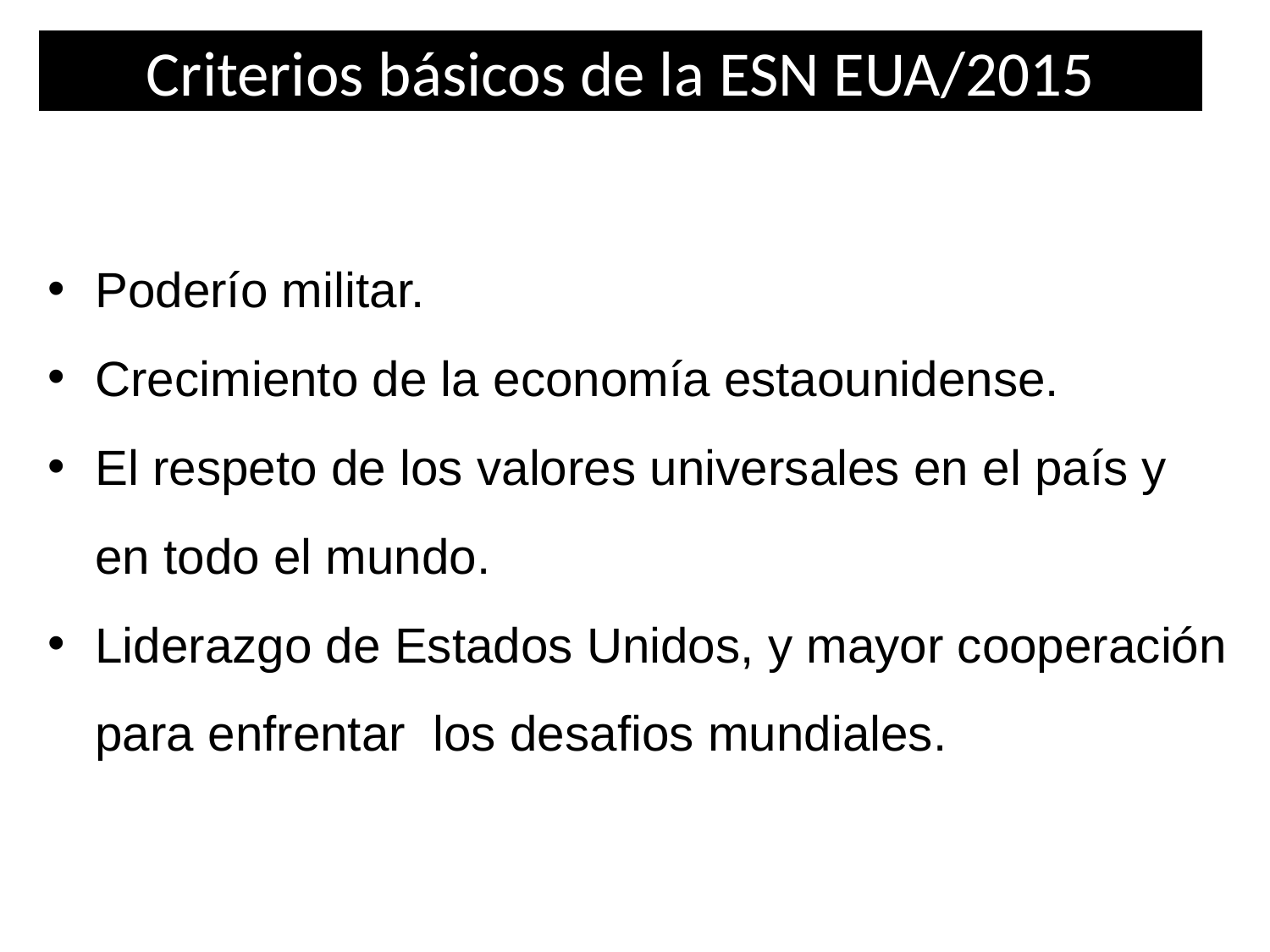

Criterios básicos de la ESN EUA/2015
Poderío militar.
Crecimiento de la economía estaounidense.
El respeto de los valores universales en el país y en todo el mundo.
Liderazgo de Estados Unidos, y mayor cooperación para enfrentar  los desafios mundiales.